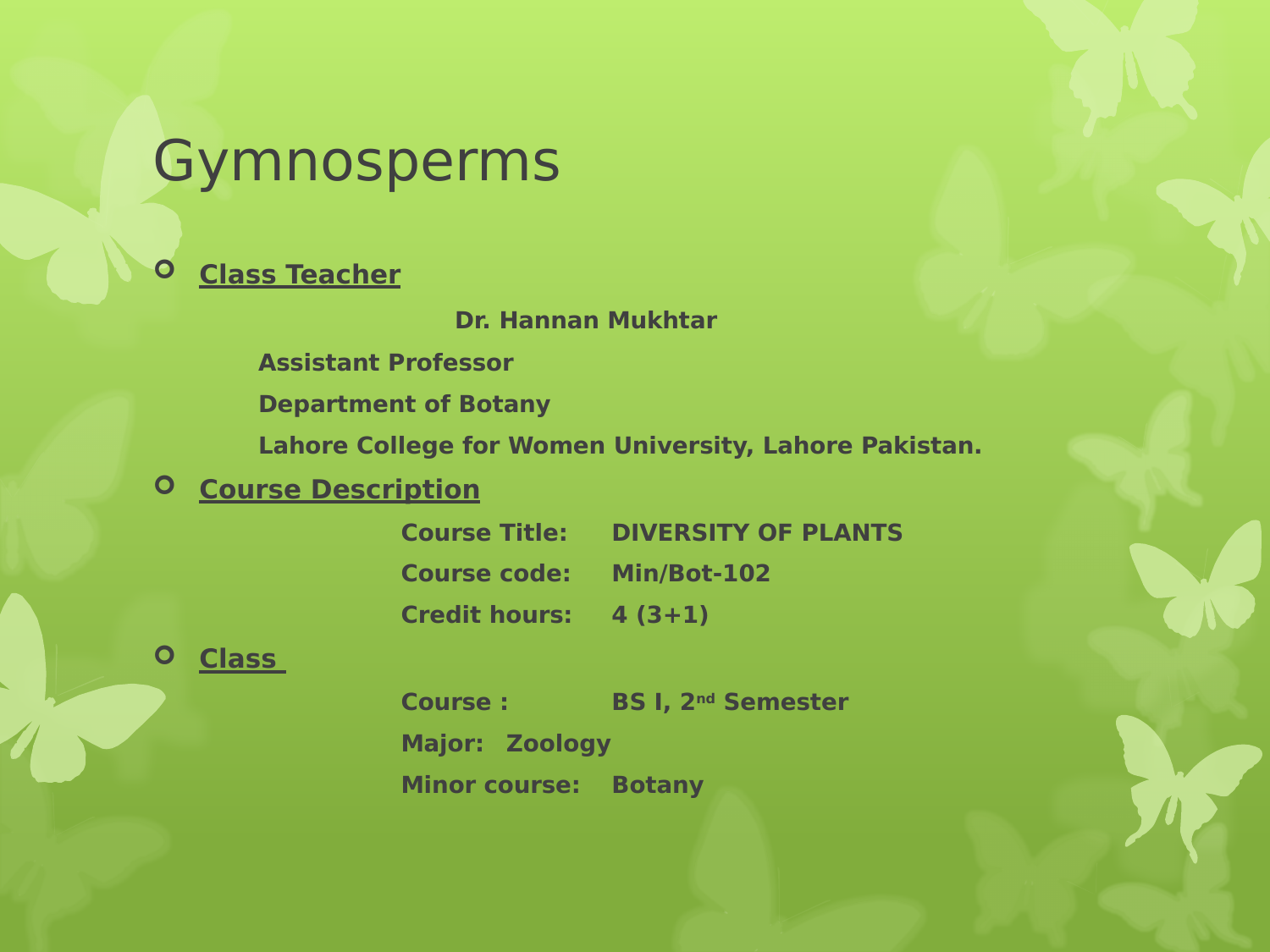

# Gymnosperms
Class Teacher
                   		          Dr. Hannan Mukhtar
				Assistant Professor
				Department of Botany
				Lahore College for Women University, Lahore Pakistan.
Course Description
Course Title: 		DIVERSITY OF PLANTS
Course code:		Min/Bot-102
Credit hours:		4 (3+1)
Class
Course : 			BS I, 2nd Semester
Major:			Zoology
Minor course:		Botany